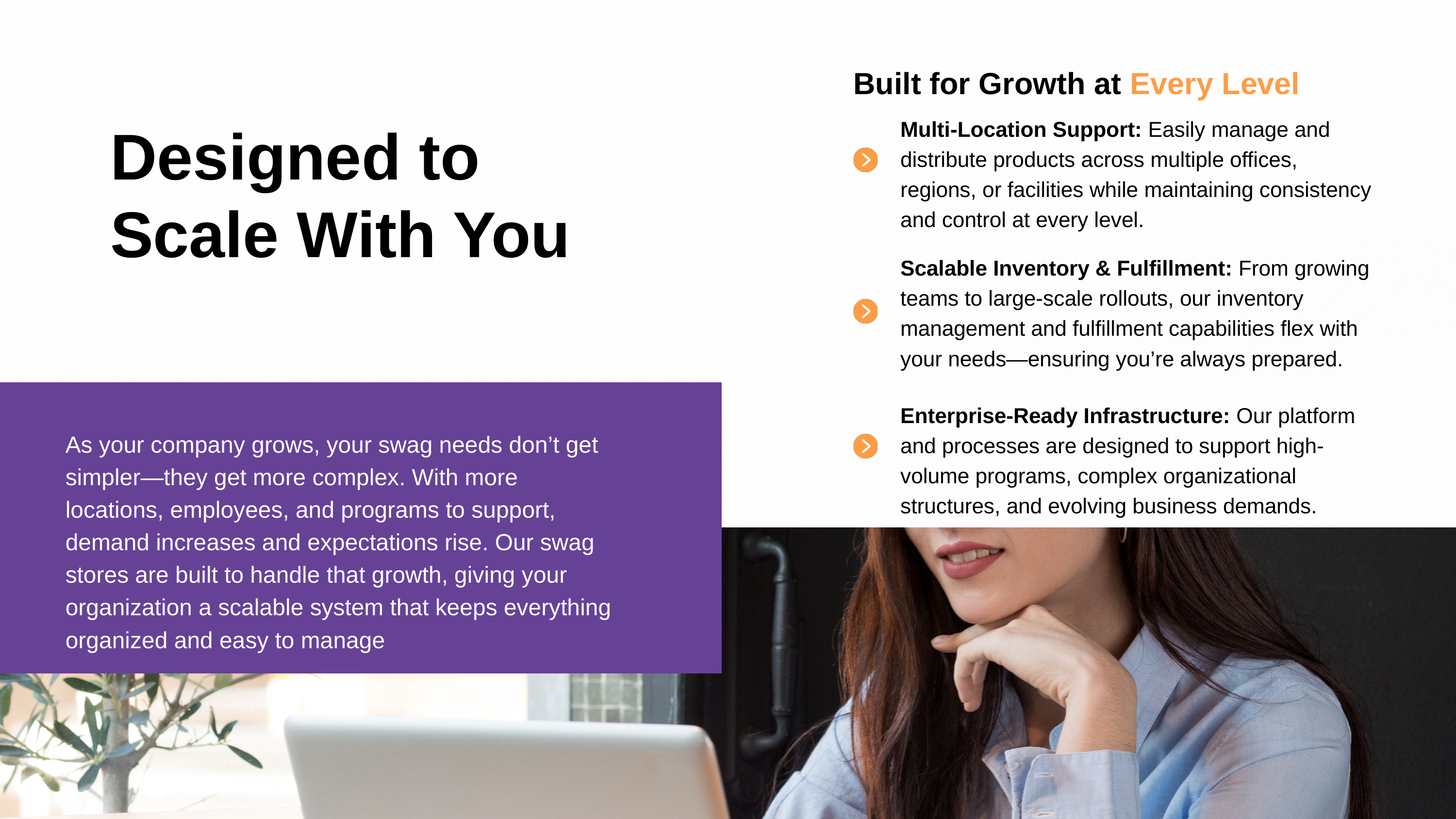

Built for Growth at Every Level
Multi-Location Support: Easily manage and distribute products across multiple offices, regions, or facilities while maintaining consistency and control at every level.
Designed to Scale With You

Scalable Inventory & Fulfillment: From growing teams to large-scale rollouts, our inventory management and fulfillment capabilities flex with your needs—ensuring you’re always prepared.

Enterprise-Ready Infrastructure: Our platform and processes are designed to support high-volume programs, complex organizational structures, and evolving business demands.
As your company grows, your swag needs don’t get simpler—they get more complex. With more locations, employees, and programs to support, demand increases and expectations rise. Our swag stores are built to handle that growth, giving your organization a scalable system that keeps everything organized and easy to manage